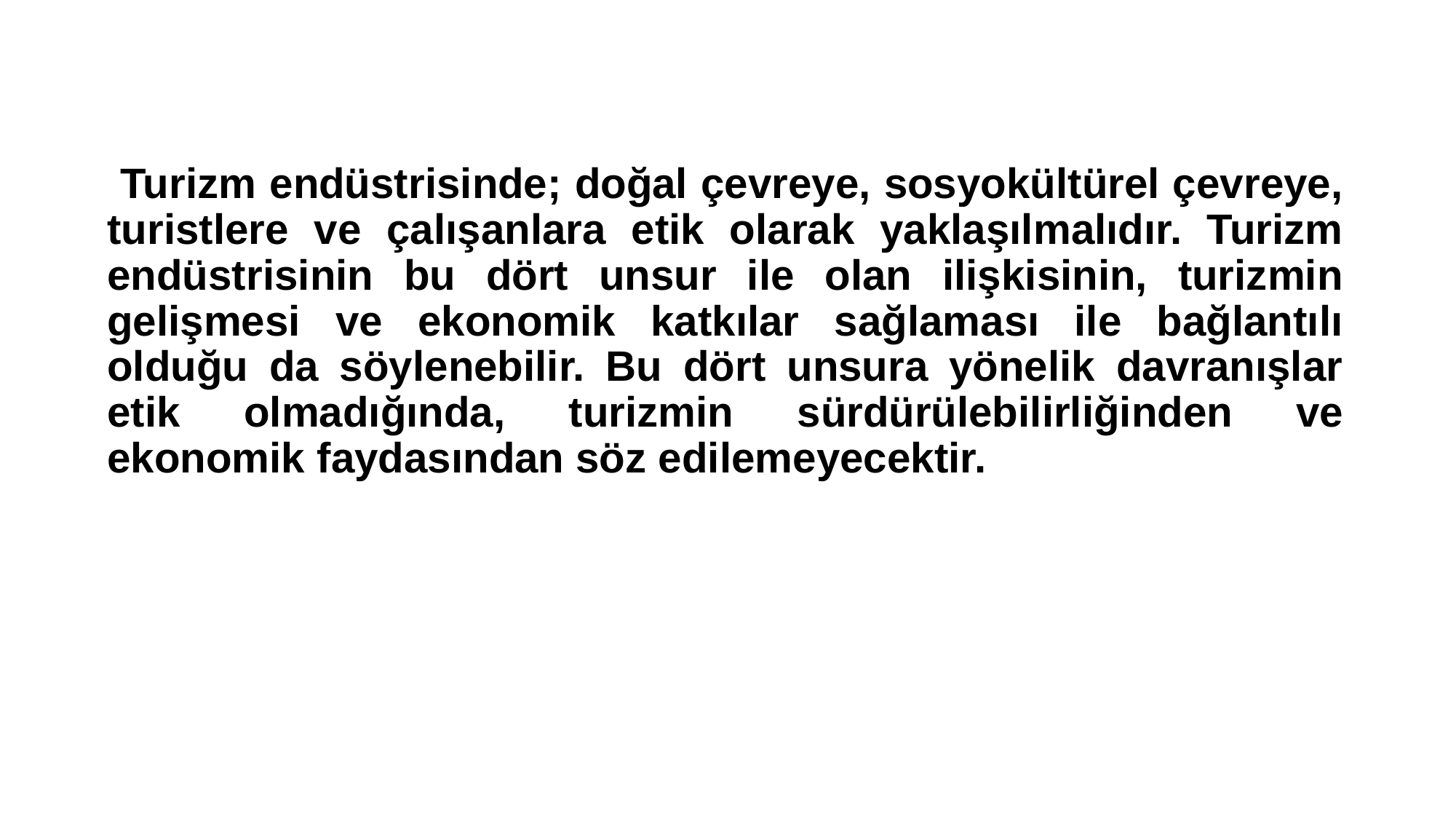

Turizm endüstrisinde; doğal çevreye, sosyokültürel çevreye, turistlere ve çalışanlara etik olarak yaklaşılmalıdır. Turizm endüstrisinin bu dört unsur ile olan ilişkisinin, turizmin gelişmesi ve ekonomik katkılar sağlaması ile bağlantılı olduğu da söylenebilir. Bu dört unsura yönelik davranışlar etik olmadığında, turizmin sürdürülebilirliğinden ve ekonomik faydasından söz edilemeyecektir.